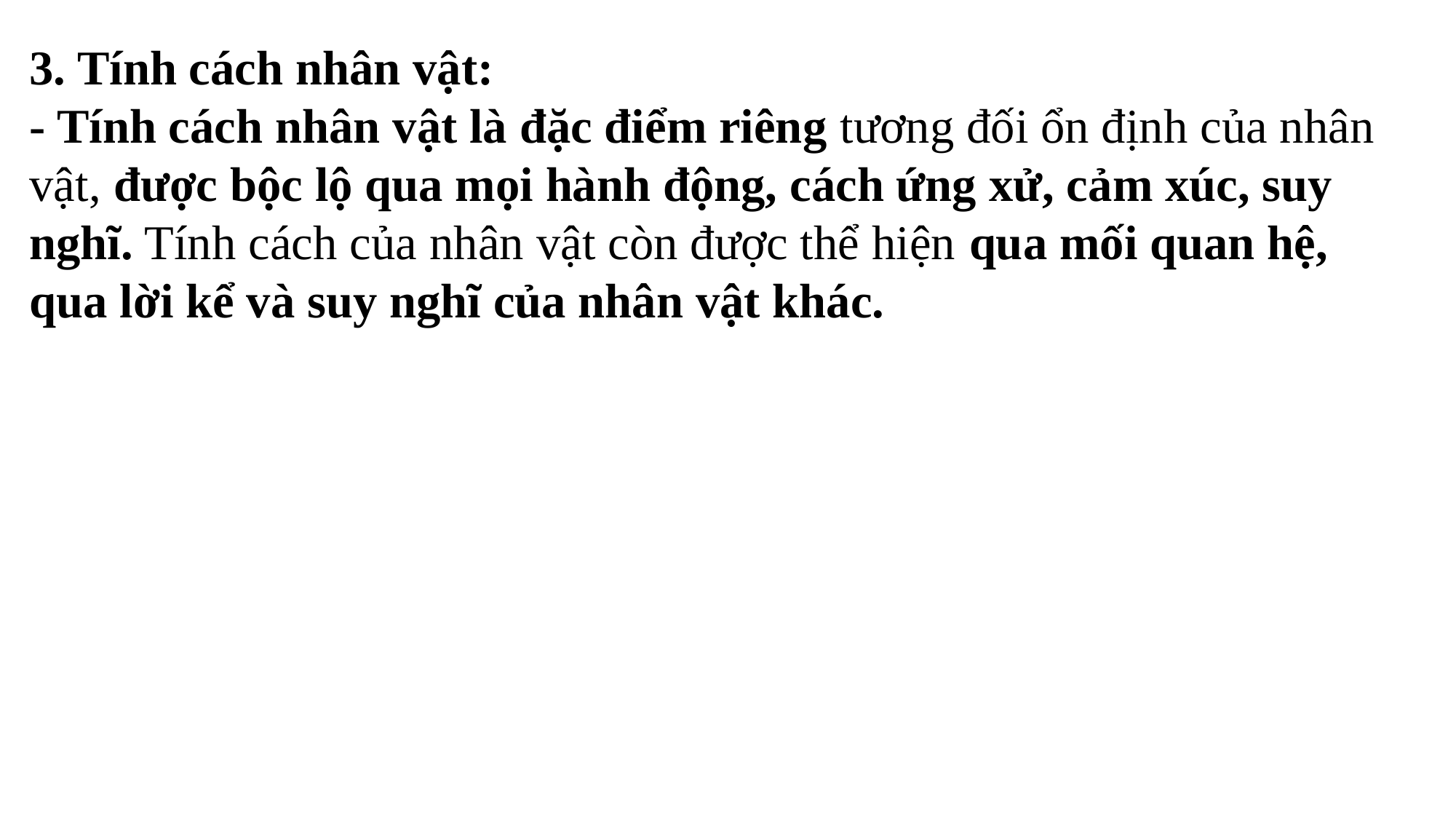

3. Tính cách nhân vật:
- Tính cách nhân vật là đặc điểm riêng tương đối ổn định của nhân vật, được bộc lộ qua mọi hành động, cách ứng xử, cảm xúc, suy nghĩ. Tính cách của nhân vật còn được thể hiện qua mối quan hệ, qua lời kể và suy nghĩ của nhân vật khác.